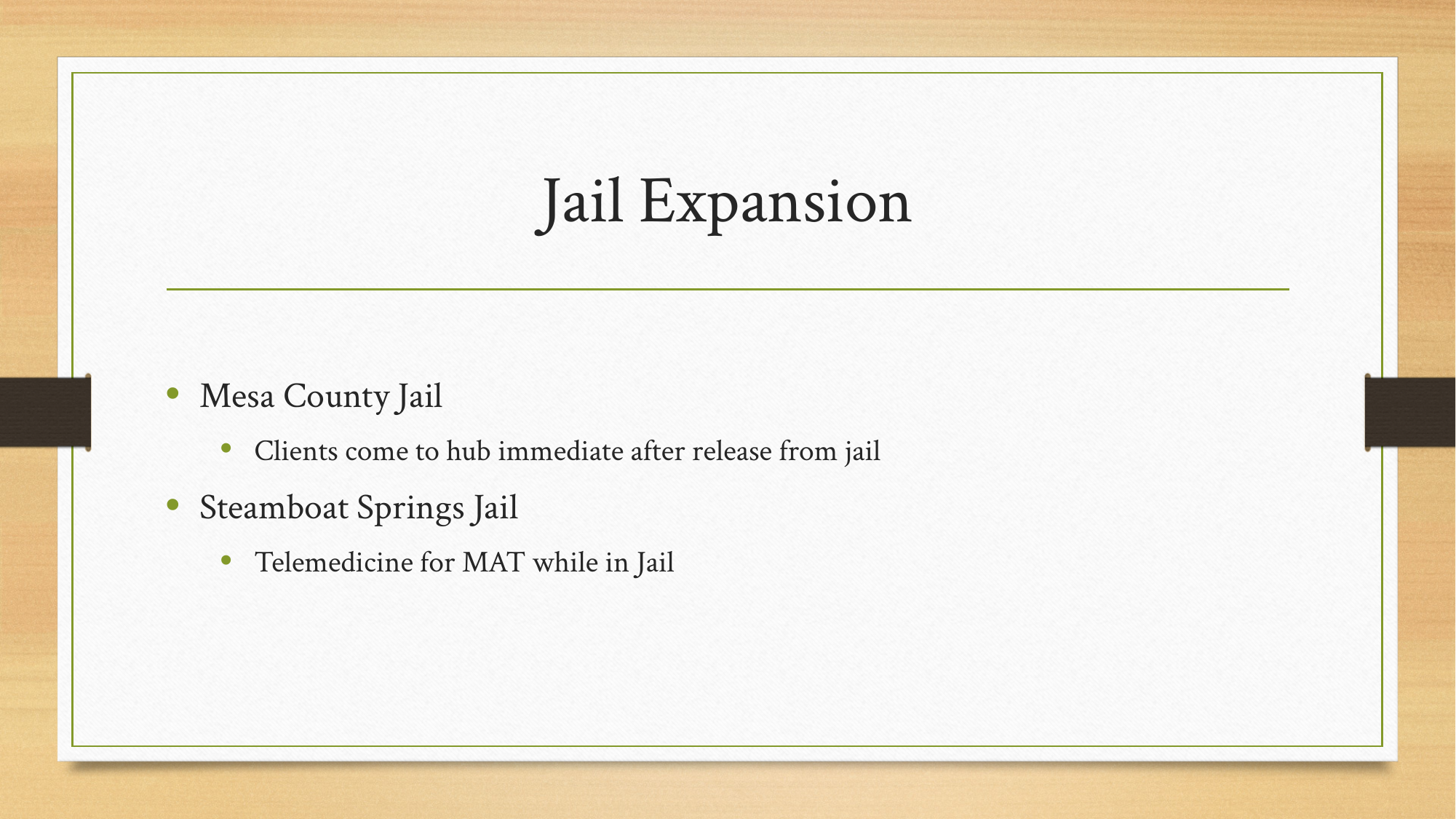

# Jail Expansion

Mesa County Jail
Clients come to hub immediate after release from jail
Steamboat Springs Jail
Telemedicine for MAT while in Jail